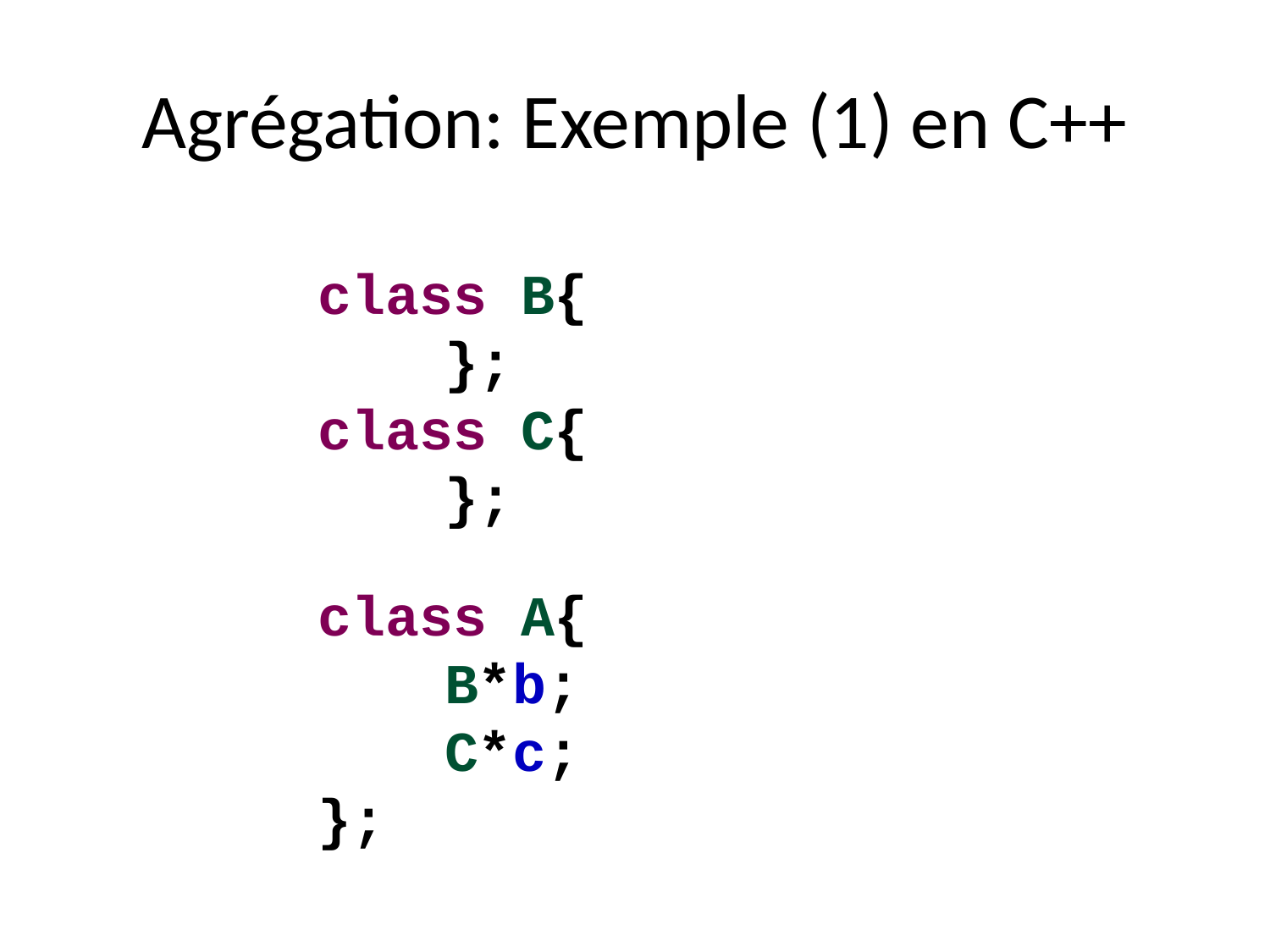

# Agrégation: Exemple (1) en C++
class B{
	};
class C{
	};

class A{
	B*b;
	C*c;
};